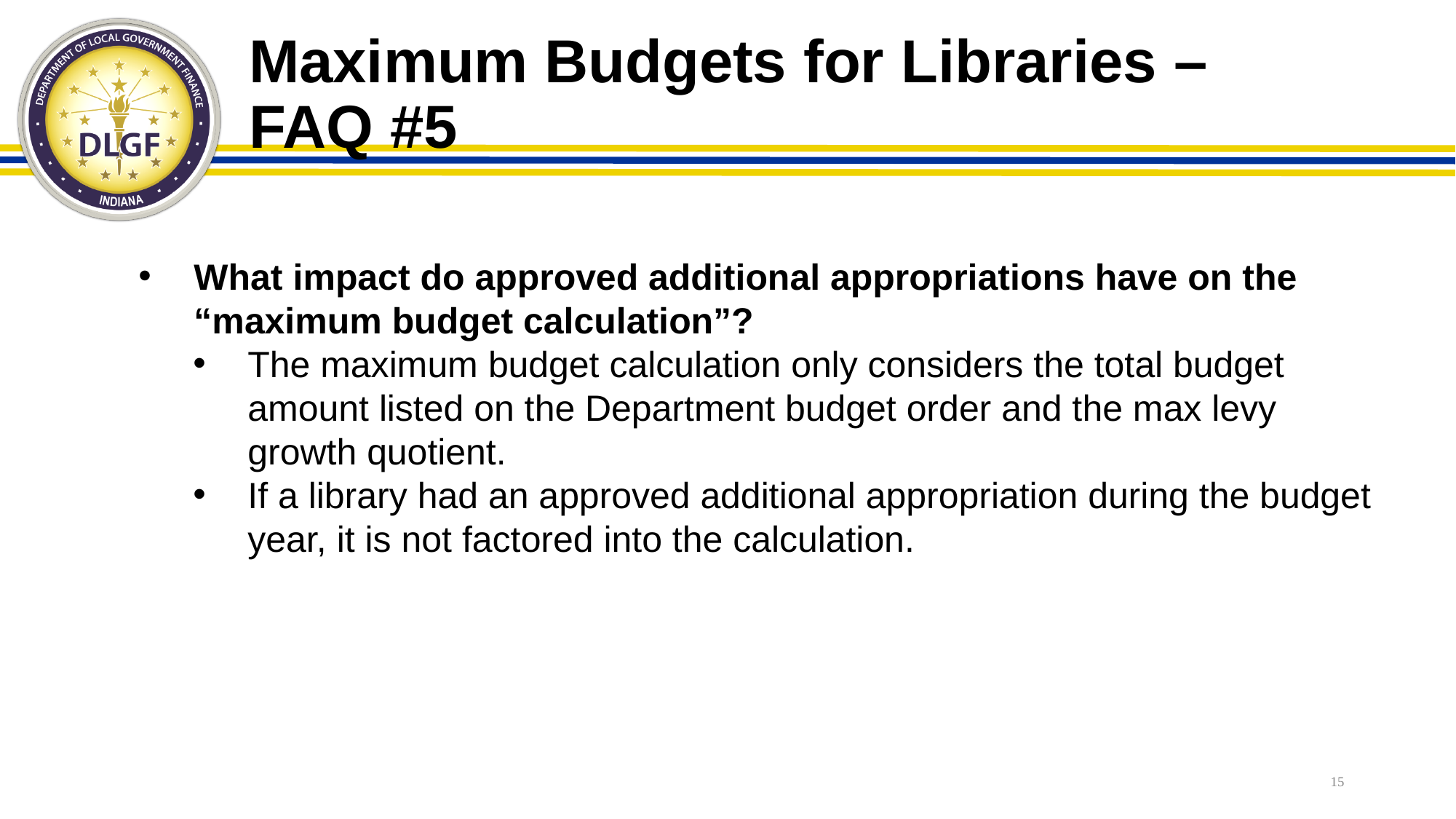

# Maximum Budgets for Libraries – FAQ #5
What impact do approved additional appropriations have on the “maximum budget calculation”?
The maximum budget calculation only considers the total budget amount listed on the Department budget order and the max levy growth quotient.
If a library had an approved additional appropriation during the budget year, it is not factored into the calculation.
15